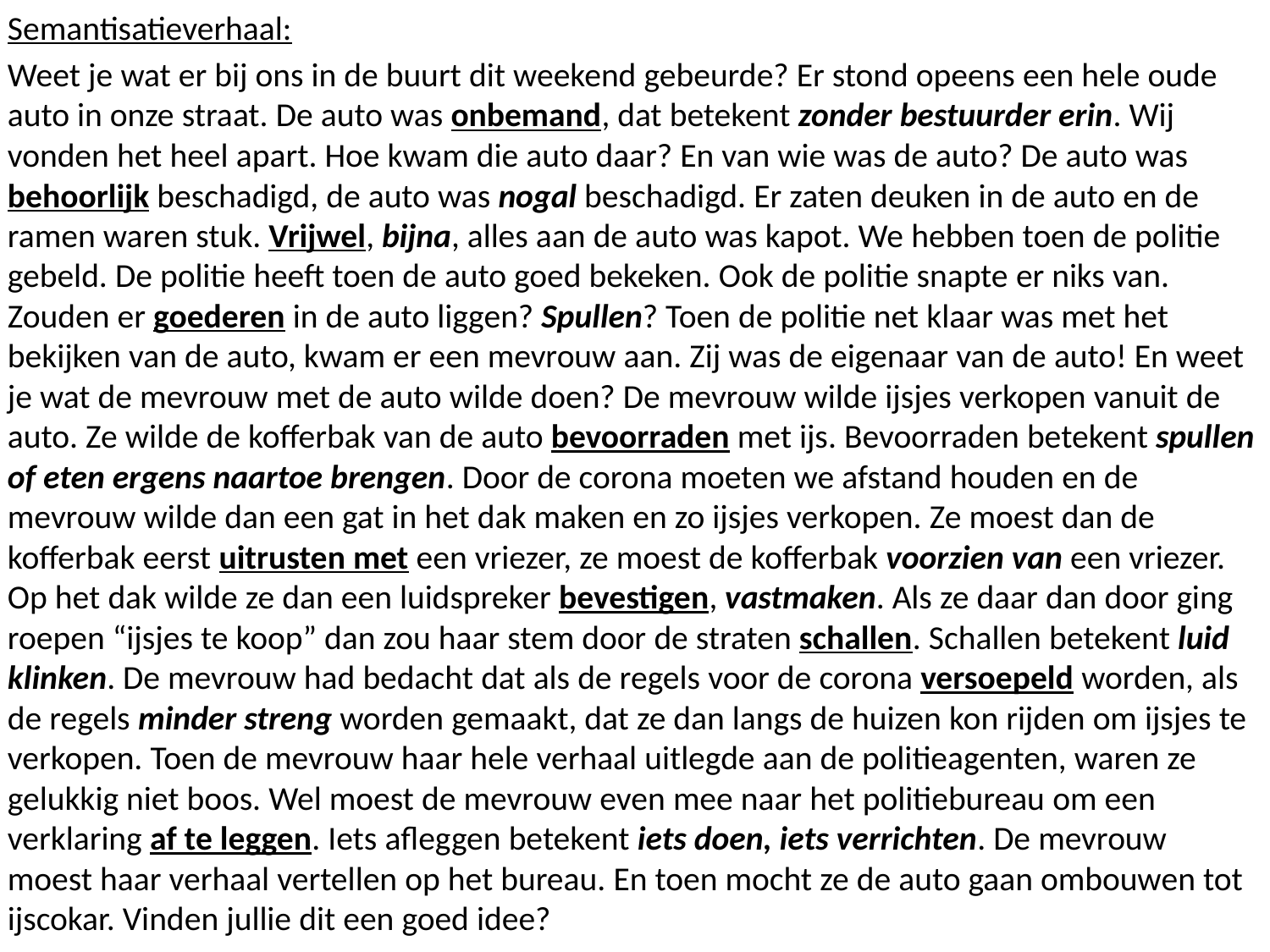

Semantisatieverhaal:
Weet je wat er bij ons in de buurt dit weekend gebeurde? Er stond opeens een hele oude auto in onze straat. De auto was onbemand, dat betekent zonder bestuurder erin. Wij vonden het heel apart. Hoe kwam die auto daar? En van wie was de auto? De auto was behoorlijk beschadigd, de auto was nogal beschadigd. Er zaten deuken in de auto en de ramen waren stuk. Vrijwel, bijna, alles aan de auto was kapot. We hebben toen de politie gebeld. De politie heeft toen de auto goed bekeken. Ook de politie snapte er niks van. Zouden er goederen in de auto liggen? Spullen? Toen de politie net klaar was met het bekijken van de auto, kwam er een mevrouw aan. Zij was de eigenaar van de auto! En weet je wat de mevrouw met de auto wilde doen? De mevrouw wilde ijsjes verkopen vanuit de auto. Ze wilde de kofferbak van de auto bevoorraden met ijs. Bevoorraden betekent spullen of eten ergens naartoe brengen. Door de corona moeten we afstand houden en de mevrouw wilde dan een gat in het dak maken en zo ijsjes verkopen. Ze moest dan de kofferbak eerst uitrusten met een vriezer, ze moest de kofferbak voorzien van een vriezer. Op het dak wilde ze dan een luidspreker bevestigen, vastmaken. Als ze daar dan door ging roepen “ijsjes te koop” dan zou haar stem door de straten schallen. Schallen betekent luid klinken. De mevrouw had bedacht dat als de regels voor de corona versoepeld worden, als de regels minder streng worden gemaakt, dat ze dan langs de huizen kon rijden om ijsjes te verkopen. Toen de mevrouw haar hele verhaal uitlegde aan de politieagenten, waren ze gelukkig niet boos. Wel moest de mevrouw even mee naar het politiebureau om een verklaring af te leggen. Iets afleggen betekent iets doen, iets verrichten. De mevrouw moest haar verhaal vertellen op het bureau. En toen mocht ze de auto gaan ombouwen tot ijscokar. Vinden jullie dit een goed idee?